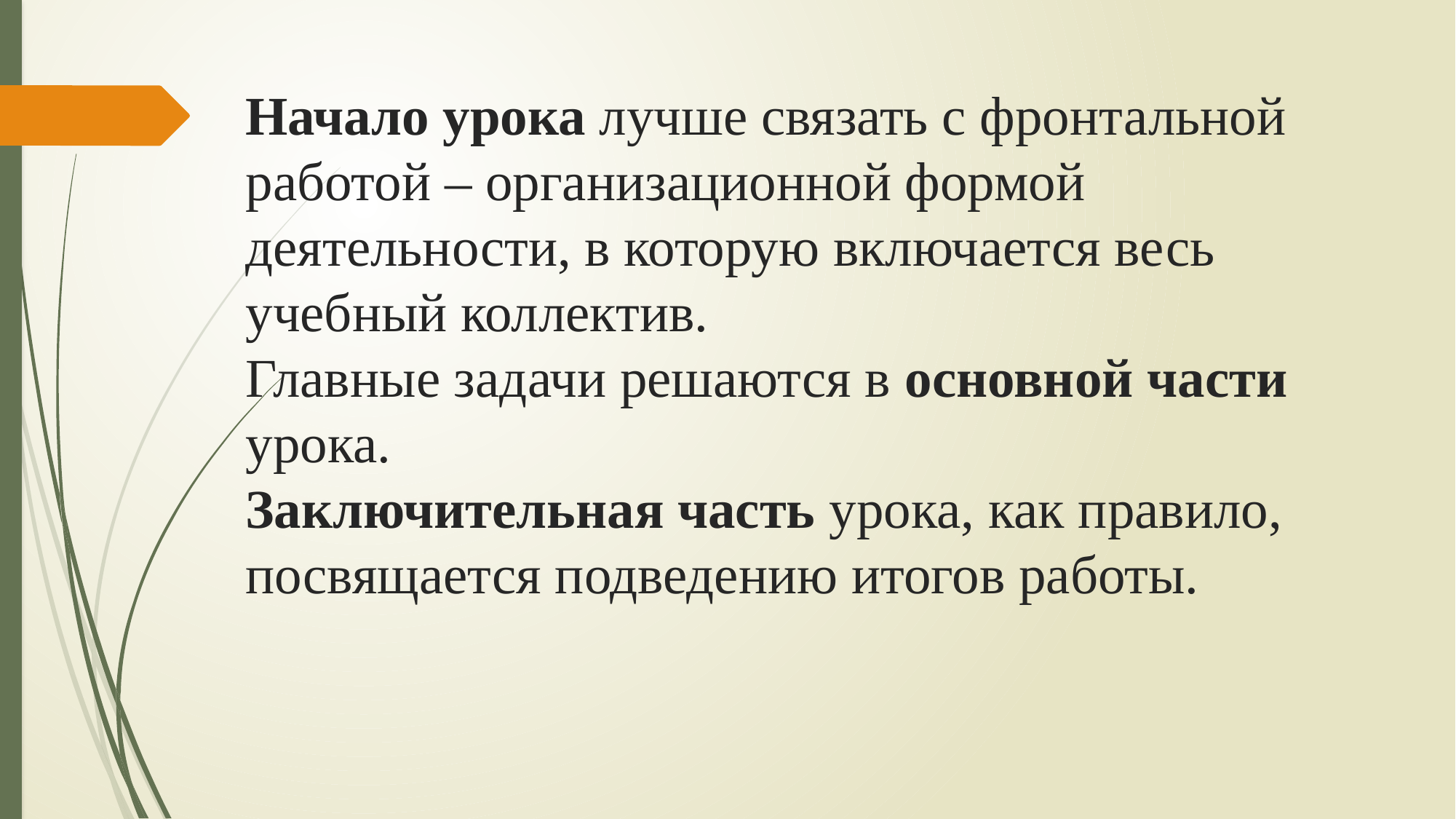

# Начало урока лучше связать с фронтальной работой – организационной формой деятельности, в которую включается весь учебный коллектив. Главные задачи решаются в основной части урока. Заключительная часть урока, как правило, посвящается подведению итогов работы.